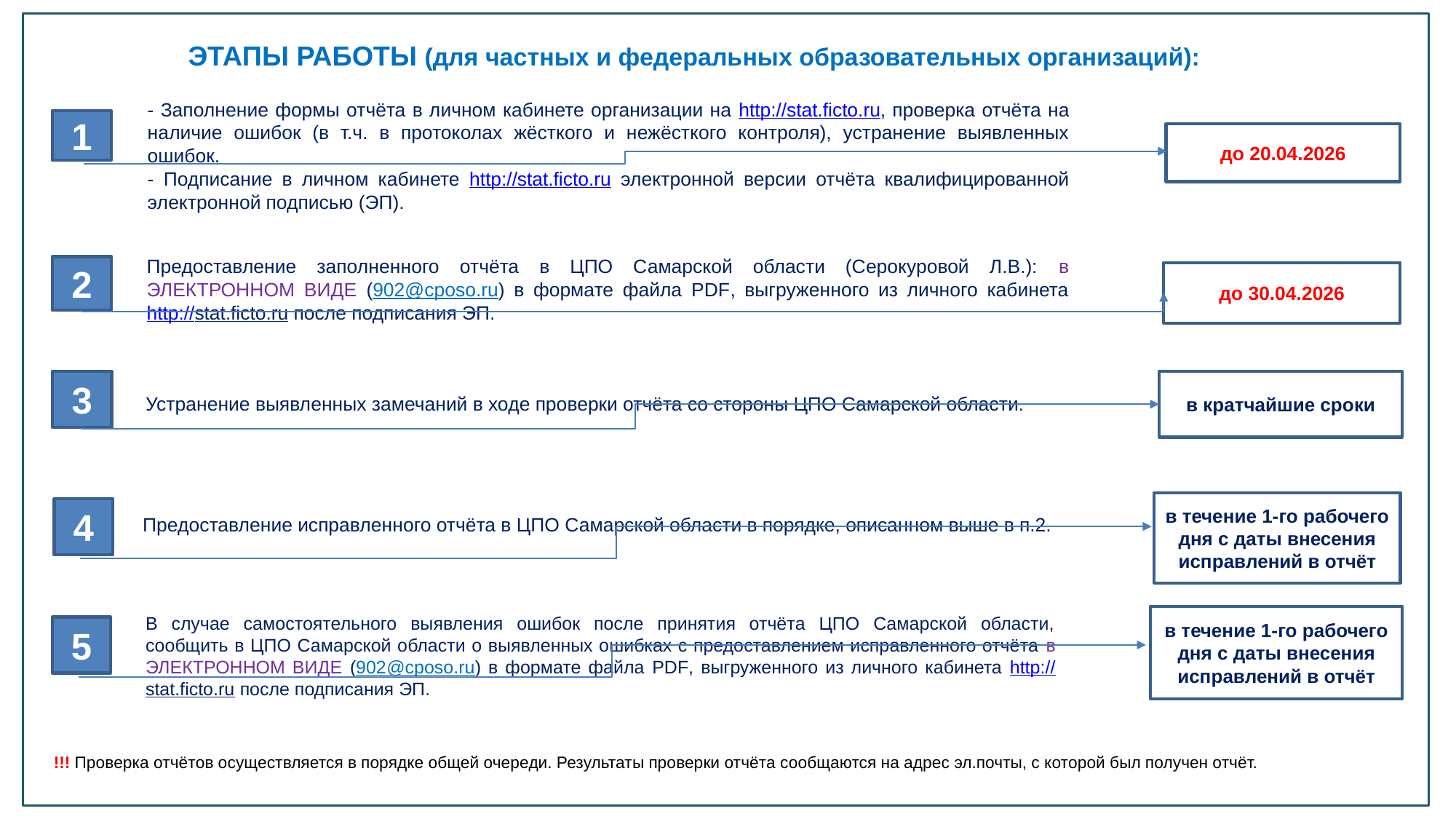

ЭТАПЫ РАБОТЫ (для частных и федеральных образовательных организаций):
- Заполнение формы отчёта в личном кабинете организации на http://stat.ficto.ru, проверка отчёта на наличие ошибок (в т.ч. в протоколах жёсткого и нежёсткого контроля), устранение выявленных ошибок.
- Подписание в личном кабинете http://stat.ficto.ru электронной версии отчёта квалифицированной электронной подписью (ЭП).
1
до 20.04.2026
Предоставление заполненного отчёта в ЦПО Самарской области (Серокуровой Л.В.): в ЭЛЕКТРОННОМ ВИДЕ (902@cposo.ru) в формате файла PDF, выгруженного из личного кабинета http://stat.ficto.ru после подписания ЭП.
2
до 30.04.2026
в кратчайшие сроки
3
Устранение выявленных замечаний в ходе проверки отчёта со стороны ЦПО Самарской области.
в течение 1-го рабочего дня с даты внесения исправлений в отчёт
4
Предоставление исправленного отчёта в ЦПО Самарской области в порядке, описанном выше в п.2.
в течение 1-го рабочего дня с даты внесения исправлений в отчёт
В случае самостоятельного выявления ошибок после принятия отчёта ЦПО Самарской области, сообщить в ЦПО Самарской области о выявленных ошибках с предоставлением исправленного отчёта в ЭЛЕКТРОННОМ ВИДЕ (902@cposo.ru) в формате файла PDF, выгруженного из личного кабинета http://stat.ficto.ru после подписания ЭП.

5
!!! Проверка отчётов осуществляется в порядке общей очереди. Результаты проверки отчёта сообщаются на адрес эл.почты, с которой был получен отчёт.